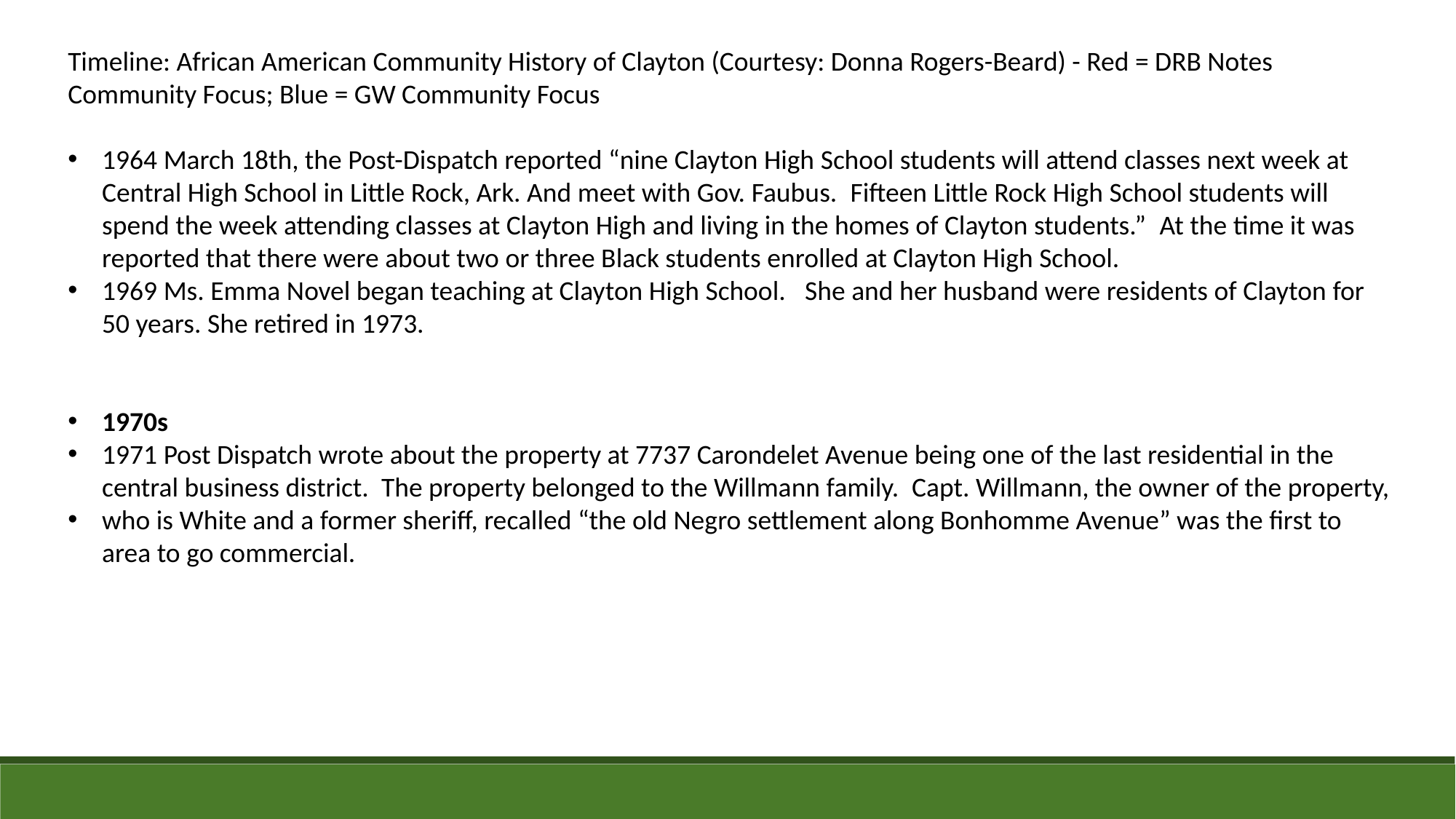

Timeline: African American Community History of Clayton (Courtesy: Donna Rogers-Beard) - Red = DRB Notes Community Focus; Blue = GW Community Focus

1964 March 18th, the Post-Dispatch reported “nine Clayton High School students will attend classes next week at Central High School in Little Rock, Ark. And meet with Gov. Faubus.  Fifteen Little Rock High School students will spend the week attending classes at Clayton High and living in the homes of Clayton students.”  At the time it was reported that there were about two or three Black students enrolled at Clayton High School.
1969 Ms. Emma Novel began teaching at Clayton High School.   She and her husband were residents of Clayton for 50 years. She retired in 1973.
1970s
1971 Post Dispatch wrote about the property at 7737 Carondelet Avenue being one of the last residential in the central business district.  The property belonged to the Willmann family.  Capt. Willmann, the owner of the property,
who is White and a former sheriff, recalled “the old Negro settlement along Bonhomme Avenue” was the first to area to go commercial.